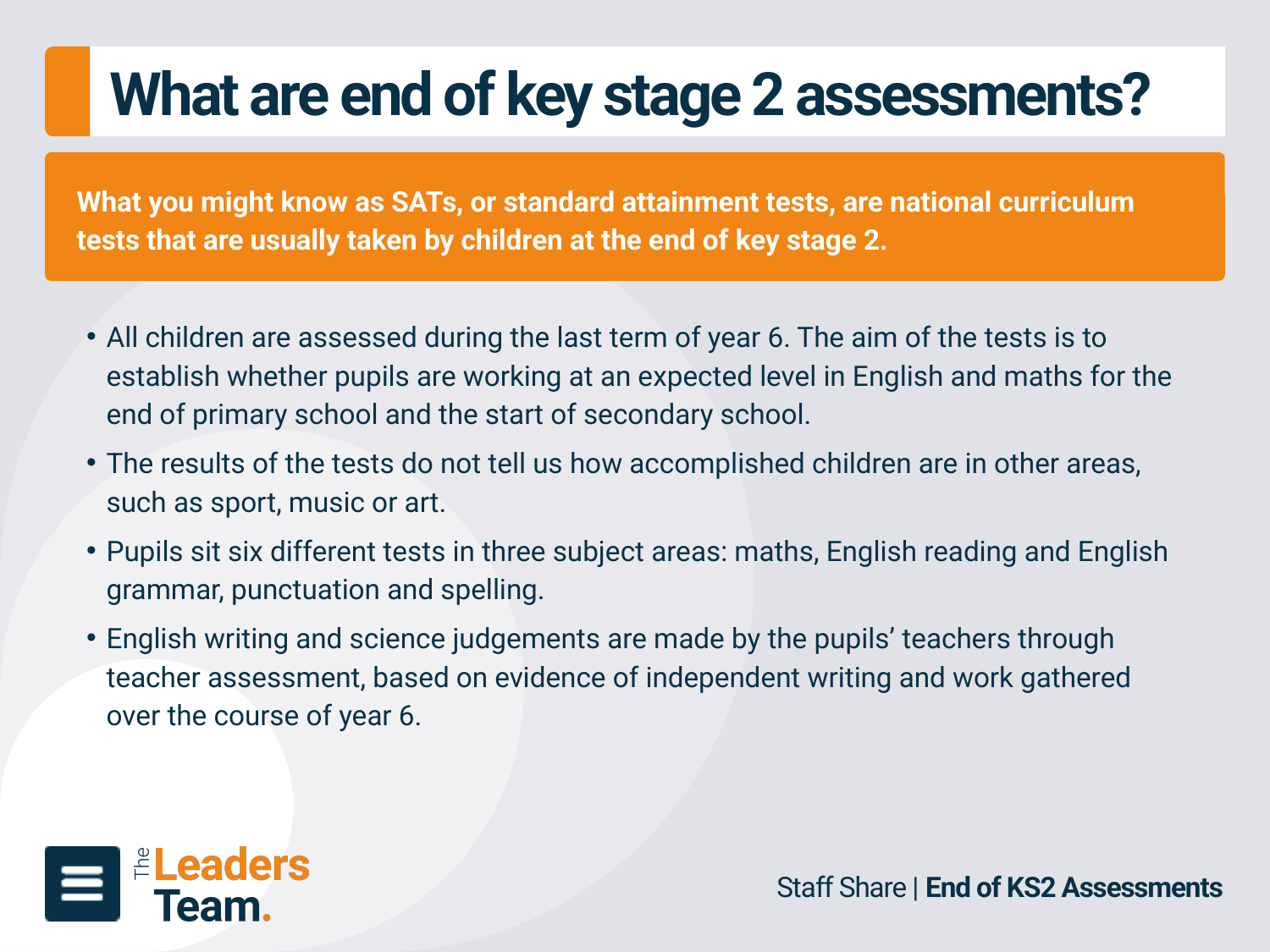

What are end of key stage 2 assessments?

What you might know as SATs, or standard attainment tests, are national curriculum tests that are usually taken by children at the end of key stage 2.
All children are assessed during the last term of year 6. The aim of the tests is to establish whether pupils are working at an expected level in English and maths for the end of primary school and the start of secondary school.
The results of the tests do not tell us how accomplished children are in other areas, such as sport, music or art.
Pupils sit six different tests in three subject areas: maths, English reading and English grammar, punctuation and spelling.
English writing and science judgements are made by the pupils’ teachers through teacher assessment, based on evidence of independent writing and work gathered over the course of year 6.